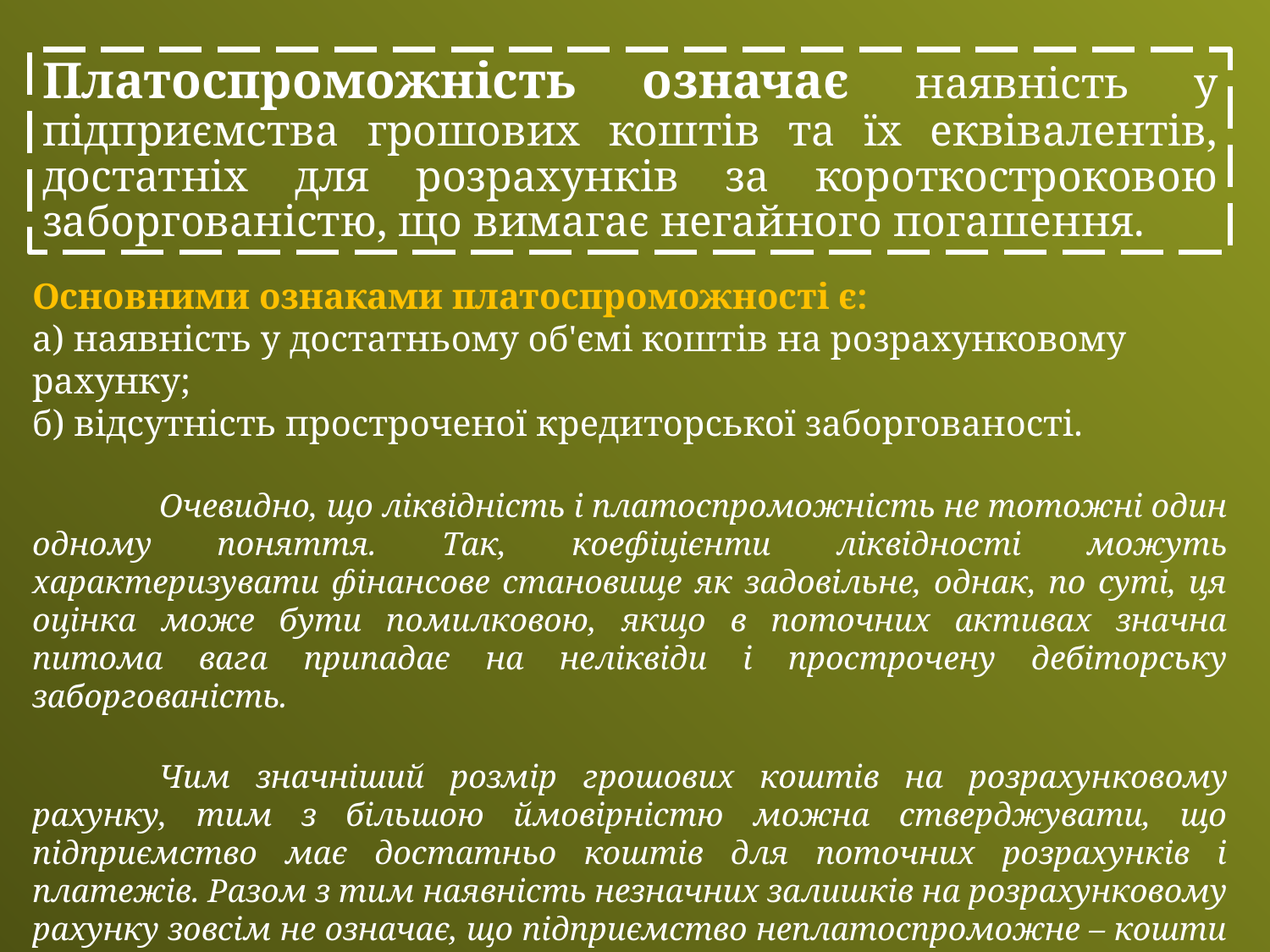

Платоспроможність означає наявність у підприємства грошових коштів та їх еквівалентів, достатніх для розрахун­ків за короткостроковою заборгованістю, що вимагає негайного погашен­ня.
Основними ознаками платоспроможності є:
а) наявність у достатньому об'ємі коштів на розрахунковому рахунку;
б) відсутність простроченої кредиторської заборгованості.

	Очевидно, що ліквідність і платоспроможність не тотожні один одному поняття. Так, коефіцієнти ліквідності можуть характеризувати фінансове становище як задовільне, однак, по суті, ця оцінка може бути помилковою, якщо в поточних активах значна питома вага припадає на неліквіди і прострочену дебіторську заборгованість.

	Чим значніший розмір грошових коштів на розрахун­ковому рахунку, тим з більшою ймовірністю можна стверджувати, що підприємство має достатньо коштів для поточних розрахунків і платежів. Разом з тим наявність незначних залишків на розрахунковому рахунку зовсім не означає, що підприємство неплатоспроможне – кошти можуть надійти на розрахунковий рахунок протягом найближчих днів, деякі види активів при необхідності легко перетворюються в грошову готівку та ін.